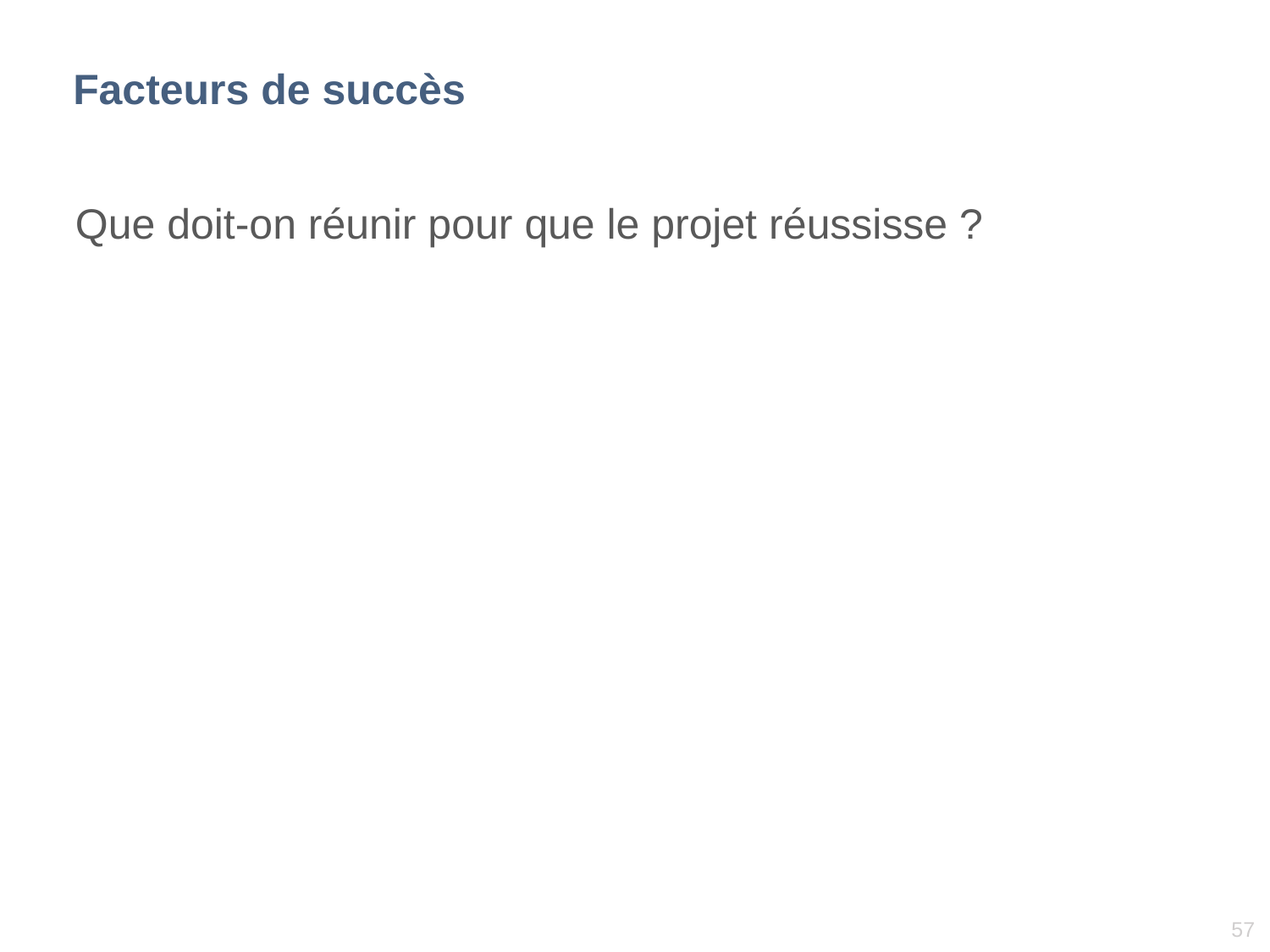

# Facteurs de succès
Que doit-on réunir pour que le projet réussisse ?